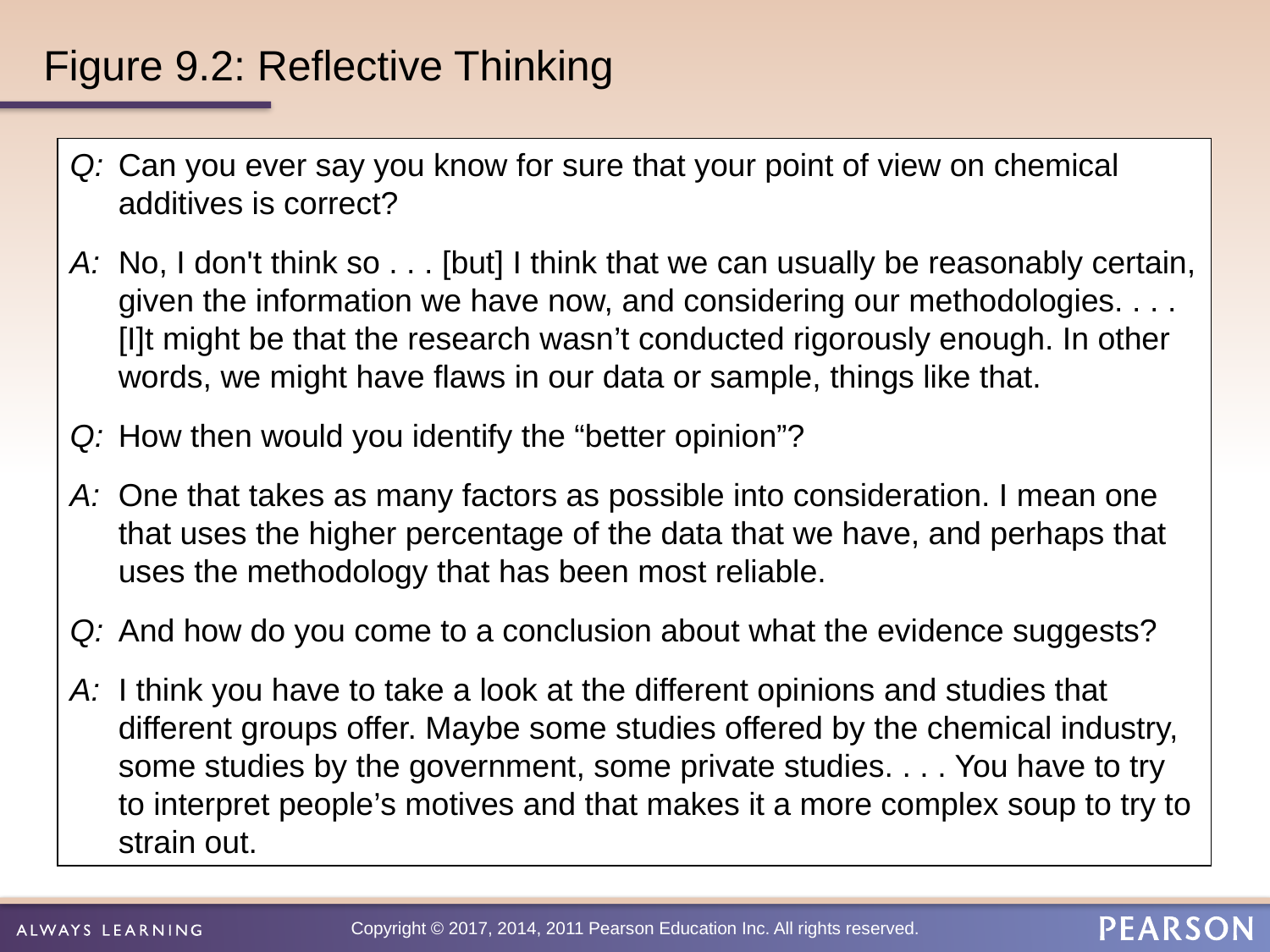

# Figure 9.2: Reflective Thinking
Q: 	Can you ever say you know for sure that your point of view on chemical additives is correct?
A: 	No, I don't think so . . . [but] I think that we can usually be reasonably certain, given the information we have now, and considering our methodologies. . . . [I]t might be that the research wasn’t conducted rigorously enough. In other words, we might have flaws in our data or sample, things like that.
Q: 	How then would you identify the “better opinion”?
A: 	One that takes as many factors as possible into consideration. I mean one that uses the higher percentage of the data that we have, and perhaps that uses the methodology that has been most reliable.
Q: 	And how do you come to a conclusion about what the evidence suggests?
A: 	I think you have to take a look at the different opinions and studies that different groups offer. Maybe some studies offered by the chemical industry, some studies by the government, some private studies. . . . You have to try to interpret people’s motives and that makes it a more complex soup to try to strain out.